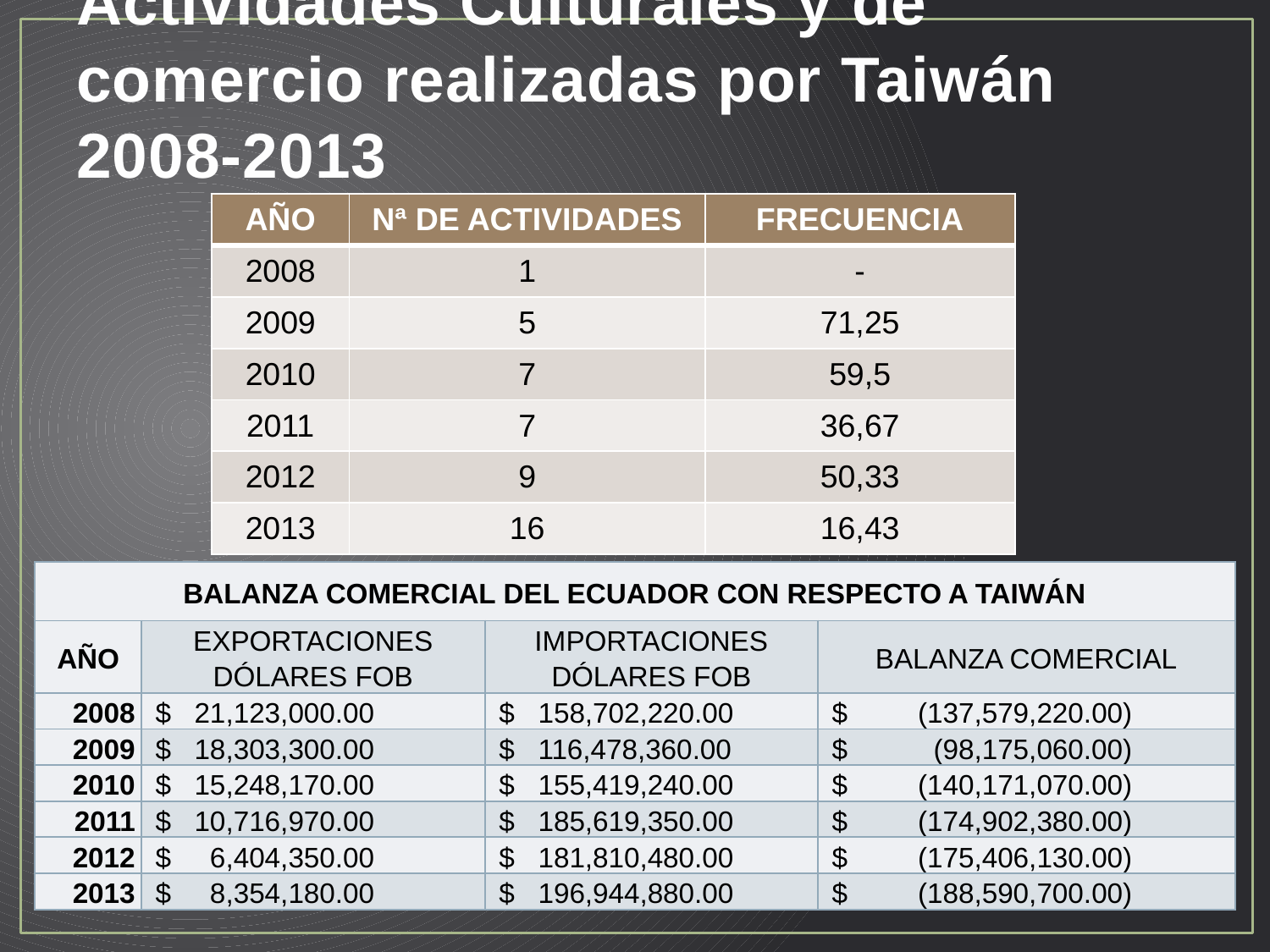

# Actividades Culturales y de comercio realizadas por Taiwán 2008-2013
| AÑO | Nª DE ACTIVIDADES | FRECUENCIA |
| --- | --- | --- |
| 2008 | 1 | - |
| 2009 | 5 | 71,25 |
| 2010 | 7 | 59,5 |
| 2011 | 7 | 36,67 |
| 2012 | 9 | 50,33 |
| 2013 | 16 | 16,43 |
| BALANZA COMERCIAL DEL ECUADOR CON RESPECTO A TAIWÁN |  |  |  |
| --- | --- | --- | --- |
| AÑO | EXPORTACIONES DÓLARES FOB | IMPORTACIONES DÓLARES FOB | BALANZA COMERCIAL |
| 2008 | $ 21,123,000.00 | $ 158,702,220.00 | $ (137,579,220.00) |
| 2009 | $ 18,303,300.00 | $ 116,478,360.00 | $ (98,175,060.00) |
| 2010 | $ 15,248,170.00 | $ 155,419,240.00 | $ (140,171,070.00) |
| 2011 | $ 10,716,970.00 | $ 185,619,350.00 | $ (174,902,380.00) |
| 2012 | $ 6,404,350.00 | $ 181,810,480.00 | $ (175,406,130.00) |
| 2013 | $ 8,354,180.00 | $ 196,944,880.00 | $ (188,590,700.00) |